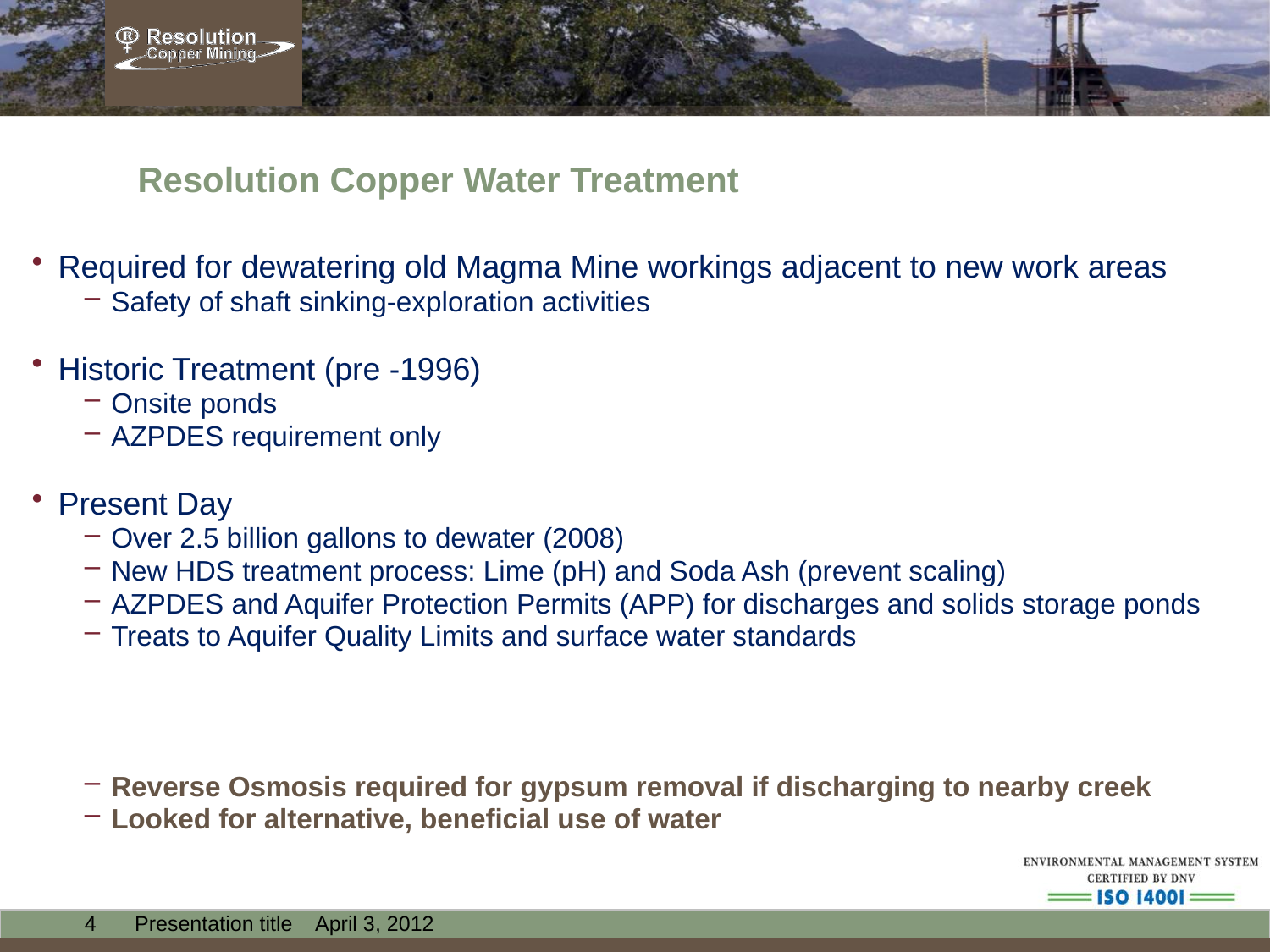

# Resolution Copper Water Treatment
Required for dewatering old Magma Mine workings adjacent to new work areas
Safety of shaft sinking-exploration activities

Historic Treatment (pre -1996)
Onsite ponds
AZPDES requirement only

Present Day
Over 2.5 billion gallons to dewater (2008)
New HDS treatment process: Lime (pH) and Soda Ash (prevent scaling)
AZPDES and Aquifer Protection Permits (APP) for discharges and solids storage ponds
Treats to Aquifer Quality Limits and surface water standards

Reverse Osmosis required for gypsum removal if discharging to nearby creek
Looked for alternative, beneficial use of water

4	Presentation title    April 3, 2012